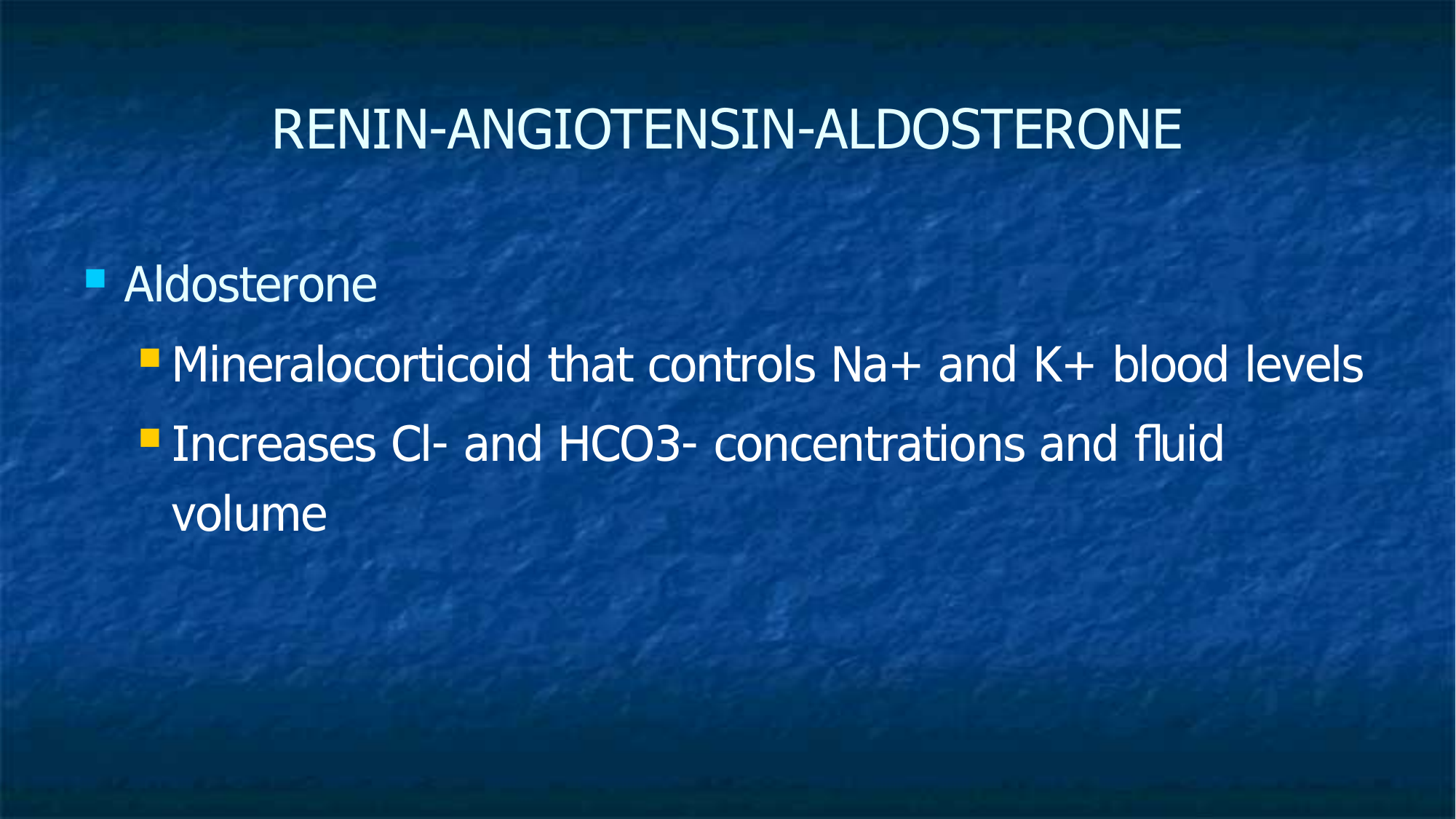

# RENIN-ANGIOTENSIN-ALDOSTERONE
Aldosterone
Mineralocorticoid that controls Na+ and K+ blood levels
Increases Cl- and HCO3- concentrations and fluid        volume